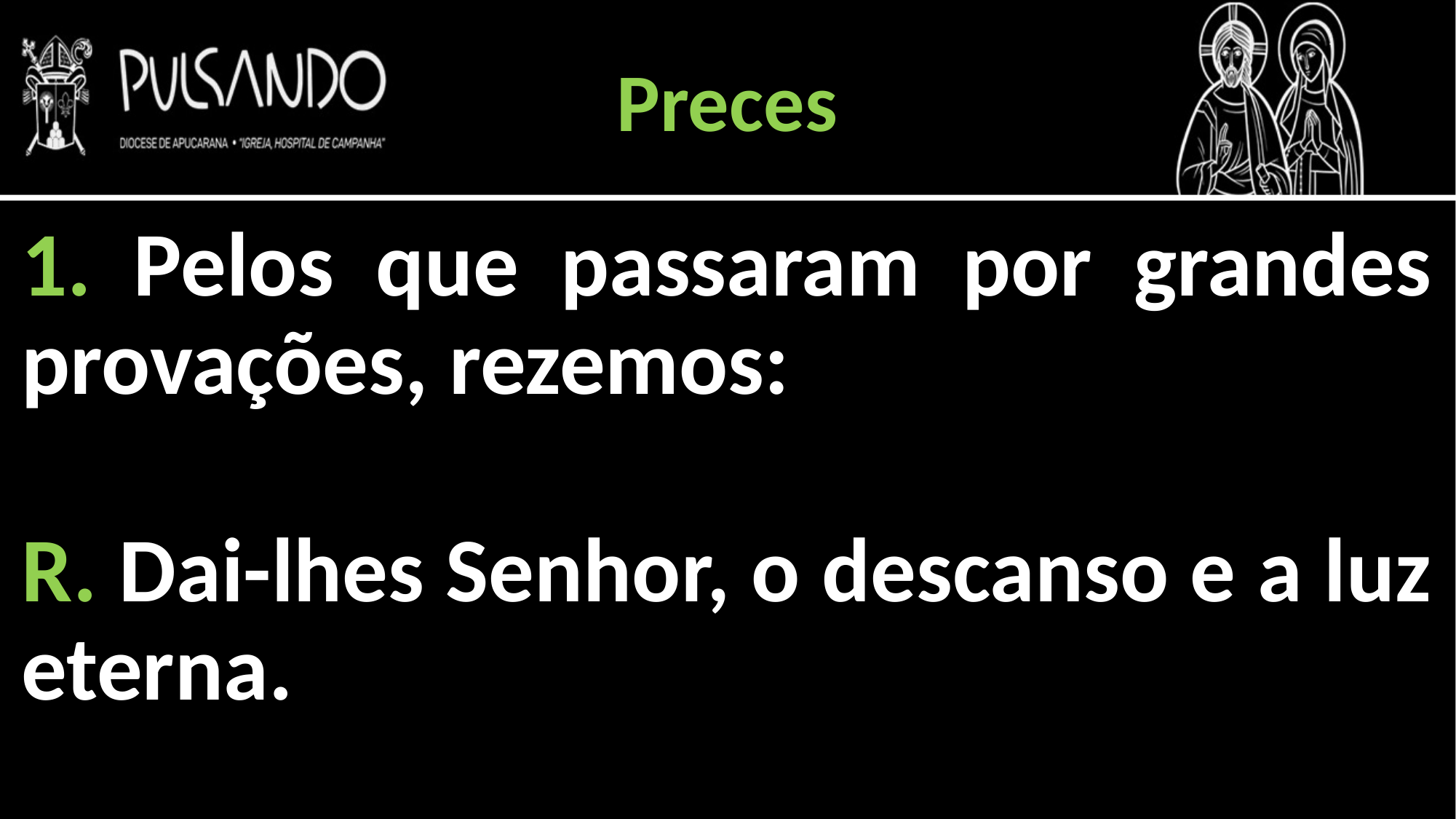

Preces
1. Pelos que passaram por grandes provações, rezemos:

R. Dai-lhes Senhor, o descanso e a luz eterna.